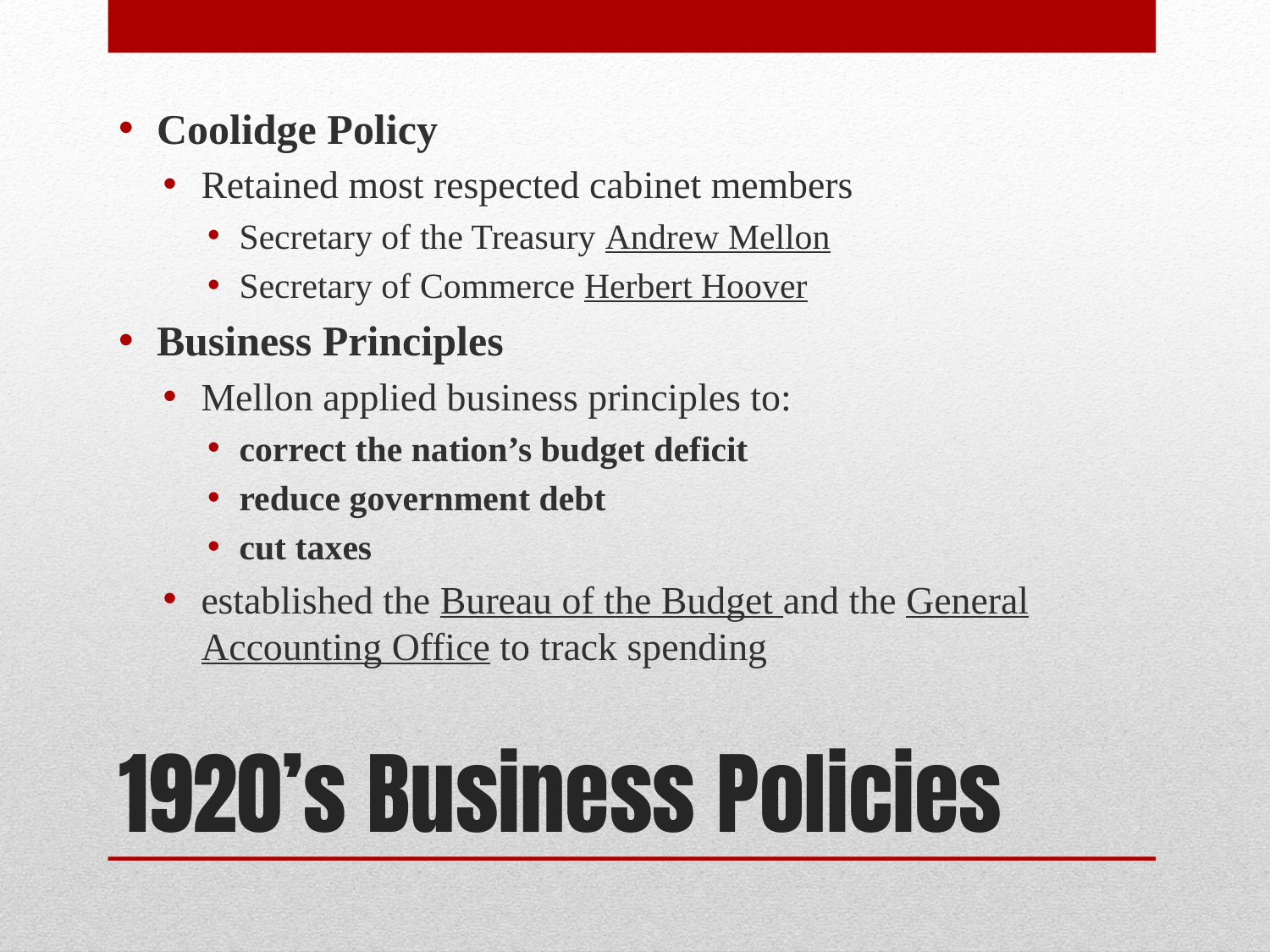

Coolidge Policy
Retained most respected cabinet members
Secretary of the Treasury Andrew Mellon
Secretary of Commerce Herbert Hoover
Business Principles
Mellon applied business principles to:
correct the nation’s budget deficit
reduce government debt
cut taxes
established the Bureau of the Budget and the General Accounting Office to track spending

# 1920’s Business Policies